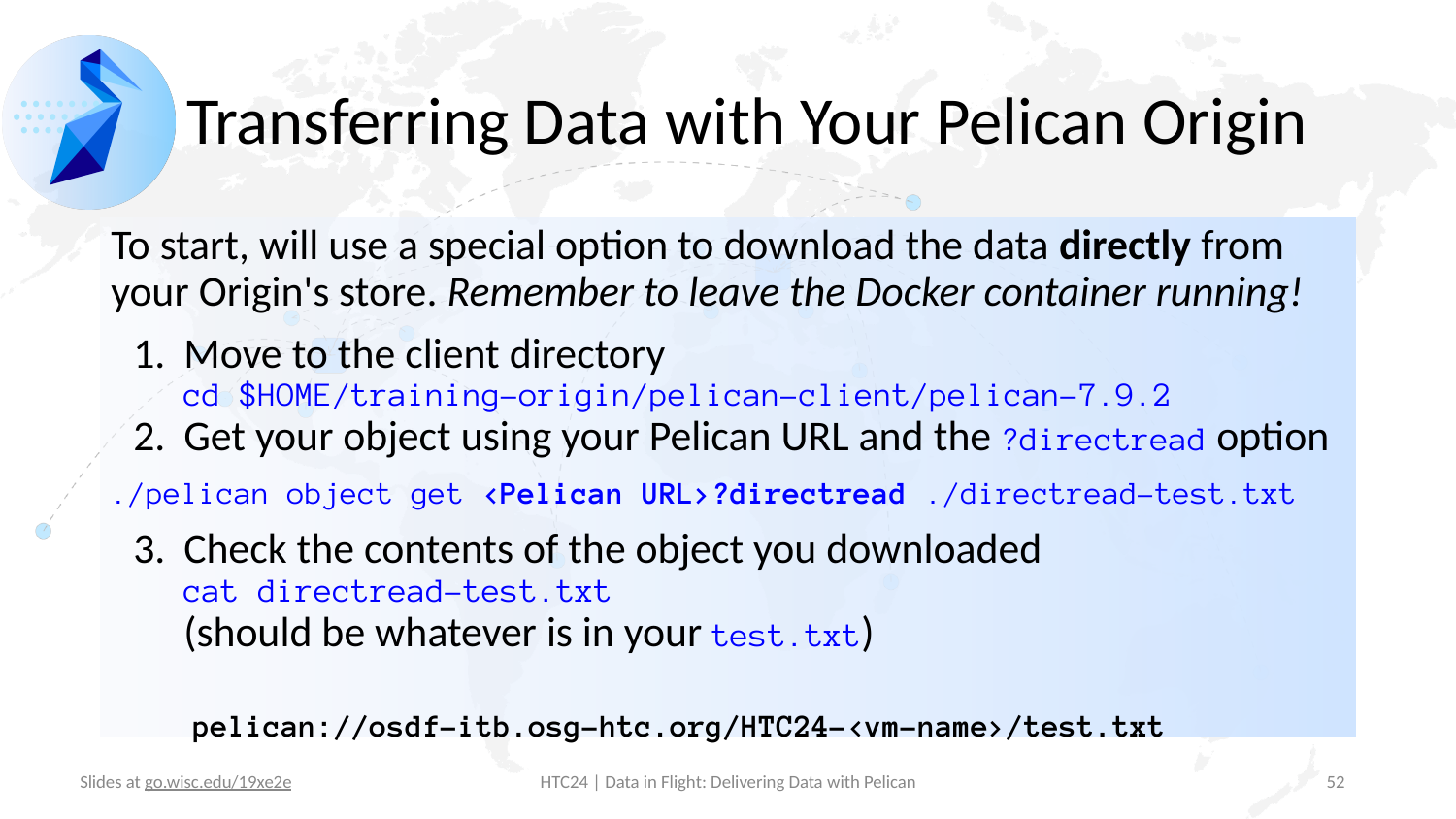

# Transferring Data with Your Pelican Origin
To start, will use a special option to download the data directly from your Origin's store. Remember to leave the Docker container running!
Move to the client directory
cd $HOME/training-origin/pelican-client/pelican-7.9.2
Get your object using your Pelican URL and the ?directread option
./pelican object get <Pelican URL>?directread ./directread-test.txt
Check the contents of the object you downloaded
cat directread-test.txt
(should be whatever is in your test.txt)
pelican://osdf-itb.osg-htc.org/HTC24-<vm-name>/test.txt
52